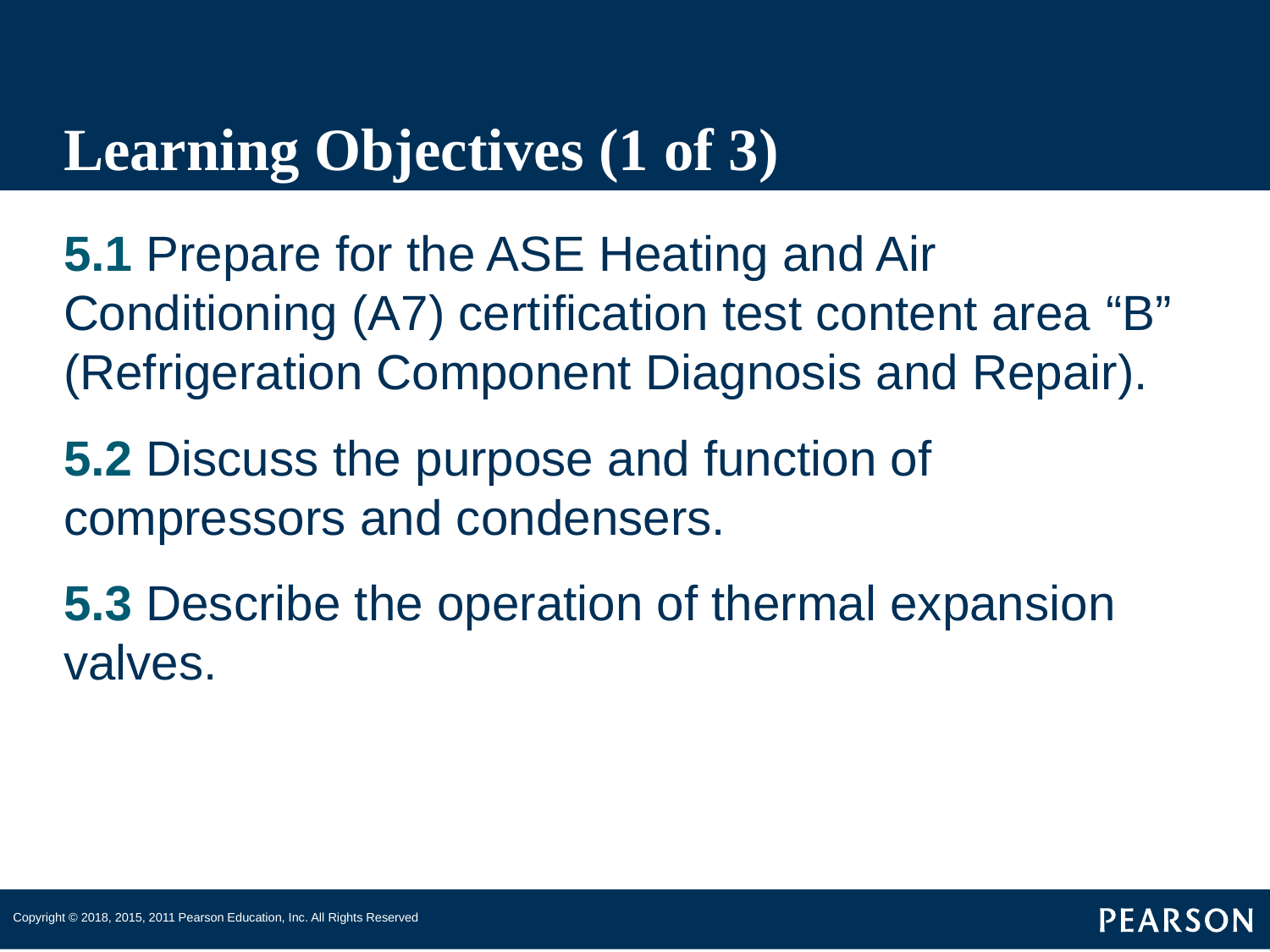

# Learning Objectives (1 of 3)
5.1 Prepare for the ASE Heating and Air Conditioning (A7) certification test content area “B” (Refrigeration Component Diagnosis and Repair).
5.2 Discuss the purpose and function of compressors and condensers.
5.3 Describe the operation of thermal expansion valves.